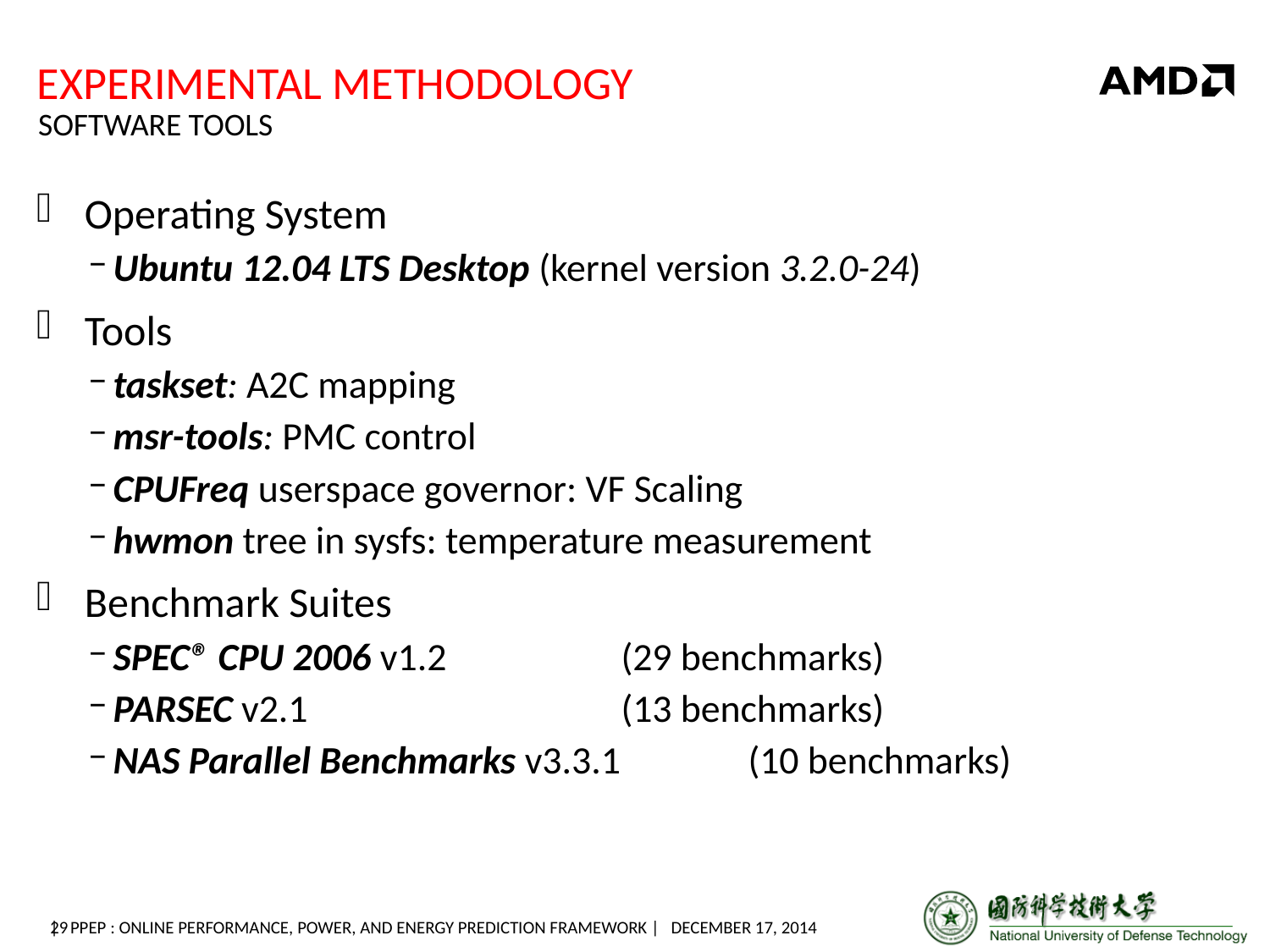

# Experimental methodology
Software tools
Operating System
Ubuntu 12.04 LTS Desktop (kernel version 3.2.0-24)
Tools
taskset: A2C mapping
msr-tools: PMC control
CPUFreq userspace governor: VF Scaling
hwmon tree in sysfs: temperature measurement
Benchmark Suites
SPEC® CPU 2006 v1.2 		(29 benchmarks)
PARSEC v2.1 			(13 benchmarks)
NAS Parallel Benchmarks v3.3.1 	(10 benchmarks)